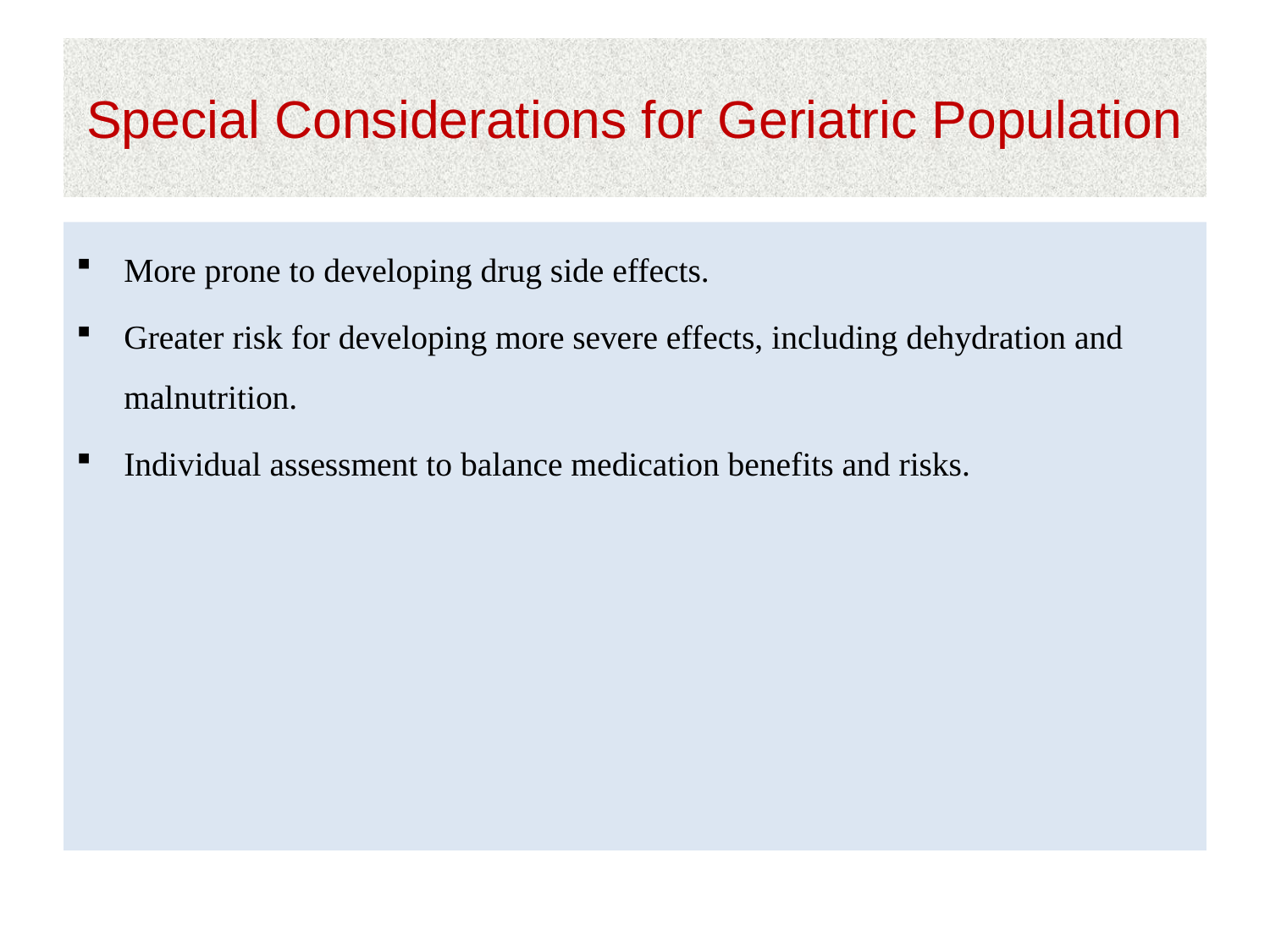

# Special Considerations for Geriatric Population
More prone to developing drug side effects.
Greater risk for developing more severe effects, including dehydration and malnutrition.
Individual assessment to balance medication benefits and risks.